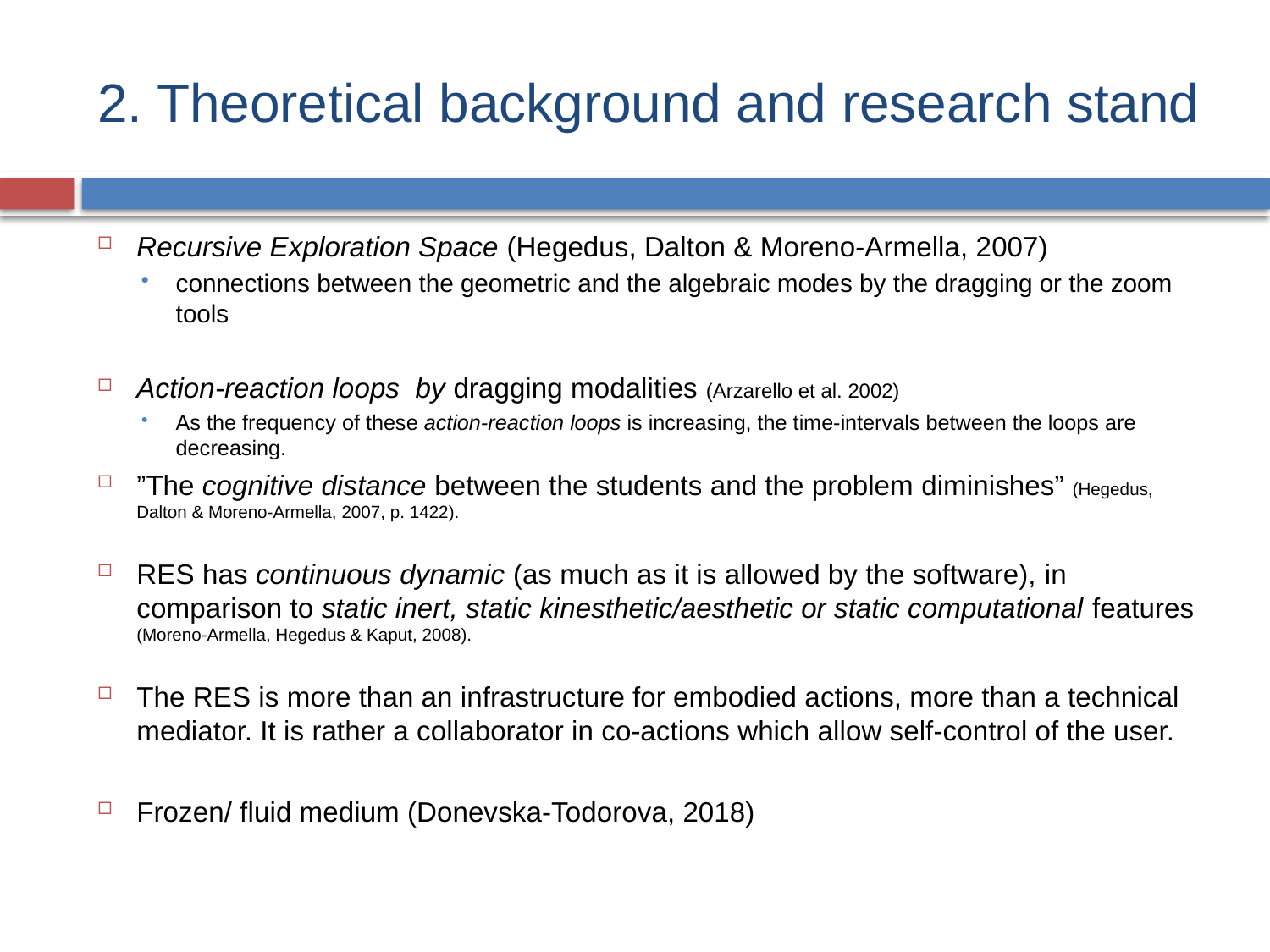

# 2. Theoretical background and research stand
Recursive Exploration Space (Hegedus, Dalton & Moreno-Armella, 2007)
connections between the geometric and the algebraic modes by the dragging or the zoom tools

Action-reaction loops  by dragging modalities (Arzarello et al. 2002)
As the frequency of these action-reaction loops is increasing, the time-intervals between the loops are decreasing.
”The cognitive distance between the students and the problem diminishes” (Hegedus, Dalton & Moreno-Armella, 2007, p. 1422).

RES has continuous dynamic (as much as it is allowed by the software), in comparison to static inert, static kinesthetic/aesthetic or static computational features (Moreno-Armella, Hegedus & Kaput, 2008).

The RES is more than an infrastructure for embodied actions, more than a technical mediator. It is rather a collaborator in co-actions which allow self-control of the user.

Frozen/ fluid medium (Donevska-Todorova, 2018)